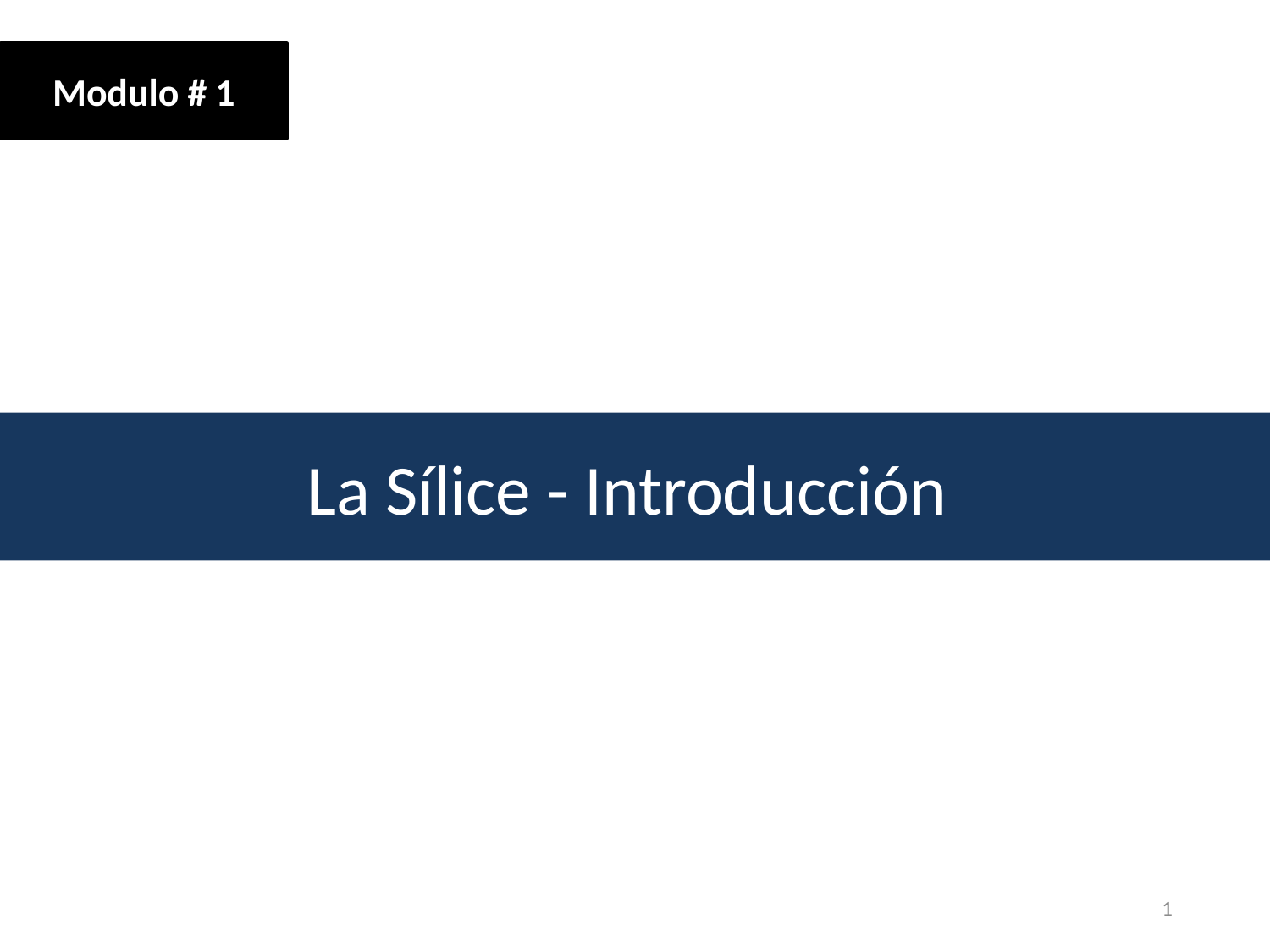

Modulo # 1
La Sílice - Introducción
1